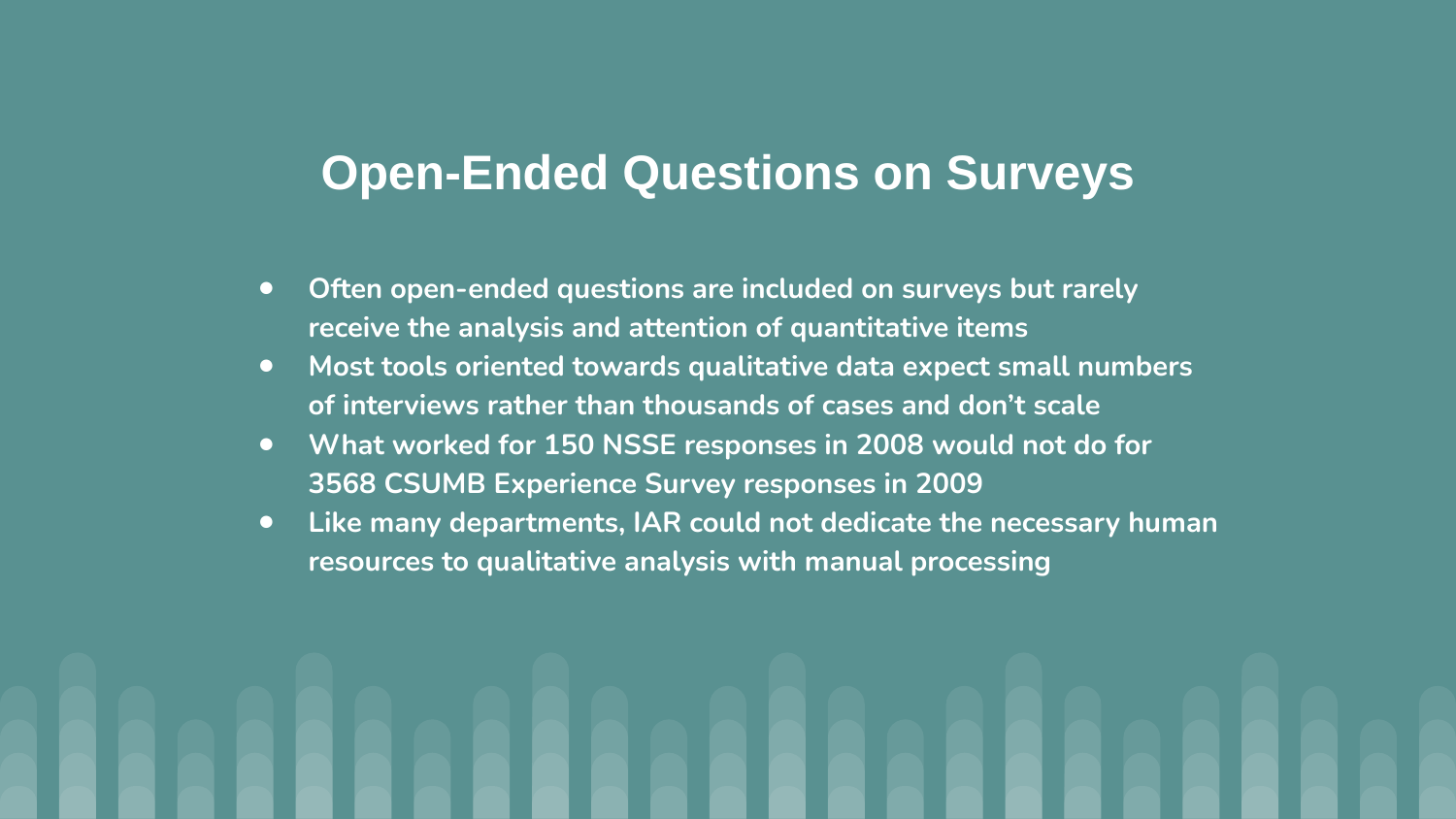

# Open-Ended Questions on Surveys
Often open-ended questions are included on surveys but rarely receive the analysis and attention of quantitative items
Most tools oriented towards qualitative data expect small numbers of interviews rather than thousands of cases and don’t scale
What worked for 150 NSSE responses in 2008 would not do for 3568 CSUMB Experience Survey responses in 2009
Like many departments, IAR could not dedicate the necessary human resources to qualitative analysis with manual processing